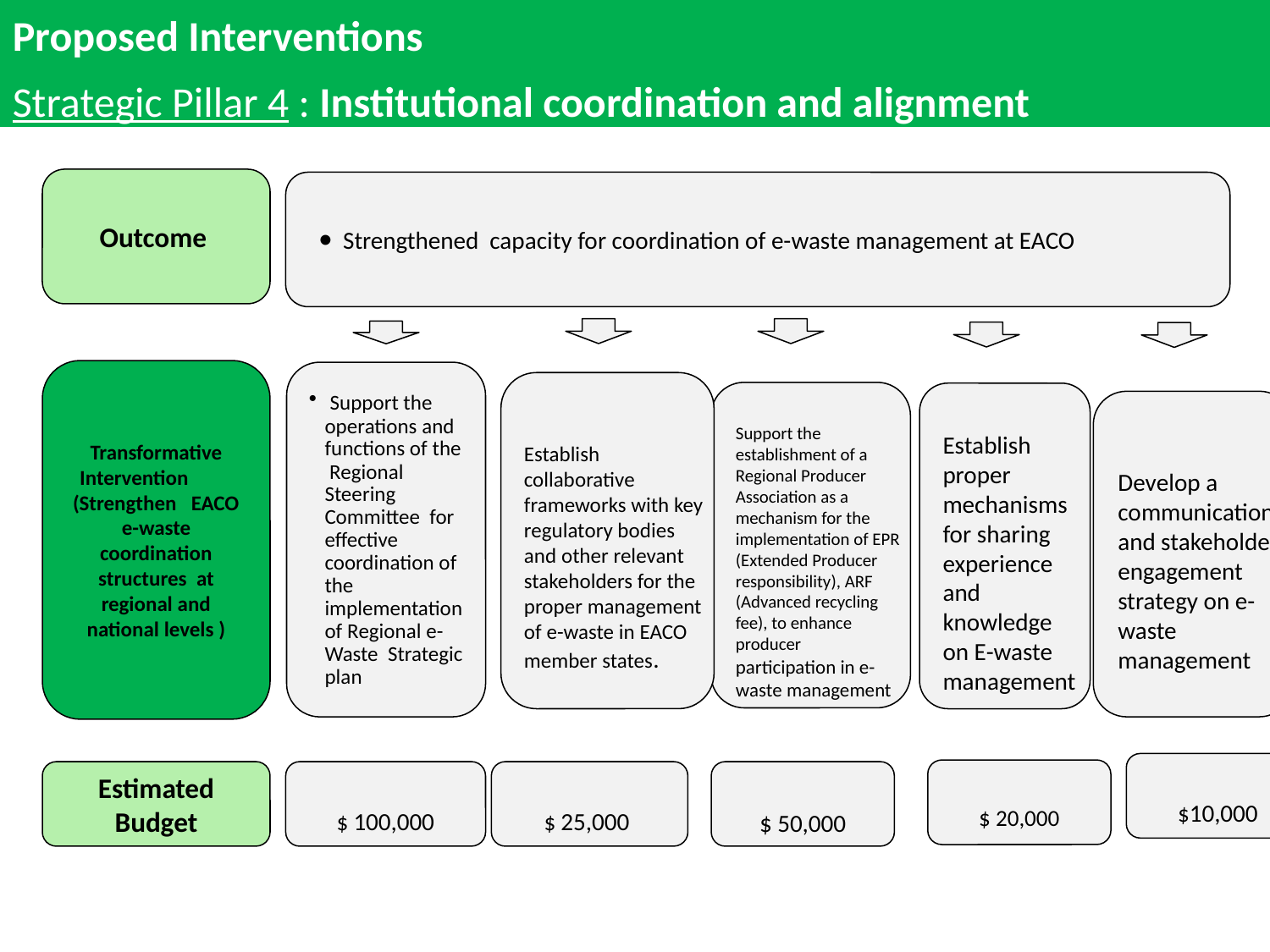

Proposed Interventions
Strategic Pillar 4 : Institutional coordination and alignment
Outcome
Strengthened  capacity for coordination of e-waste management at EACO

Transformative Intervention          (Strengthen   EACO e-waste coordination structures  at regional and national levels )
 Support the operations and functions of the  Regional Steering Committee  for effective coordination of the implementation of Regional e-Waste  Strategic plan
Establish collaborative frameworks with key regulatory bodies and other relevant stakeholders for the proper management of e-waste in EACO member states.
Support the establishment of a Regional Producer Association as a mechanism for the implementation of EPR (Extended Producer responsibility), ARF (Advanced recycling fee), to enhance producer participation in e-waste management
Establish proper mechanisms   for sharing experience and knowledge on E-waste management
Develop a communication and stakeholder engagement strategy on e-waste management

$10,000

$ 20,000
Estimated Budget

$ 100,000

$ 25,000

$ 50,000
18